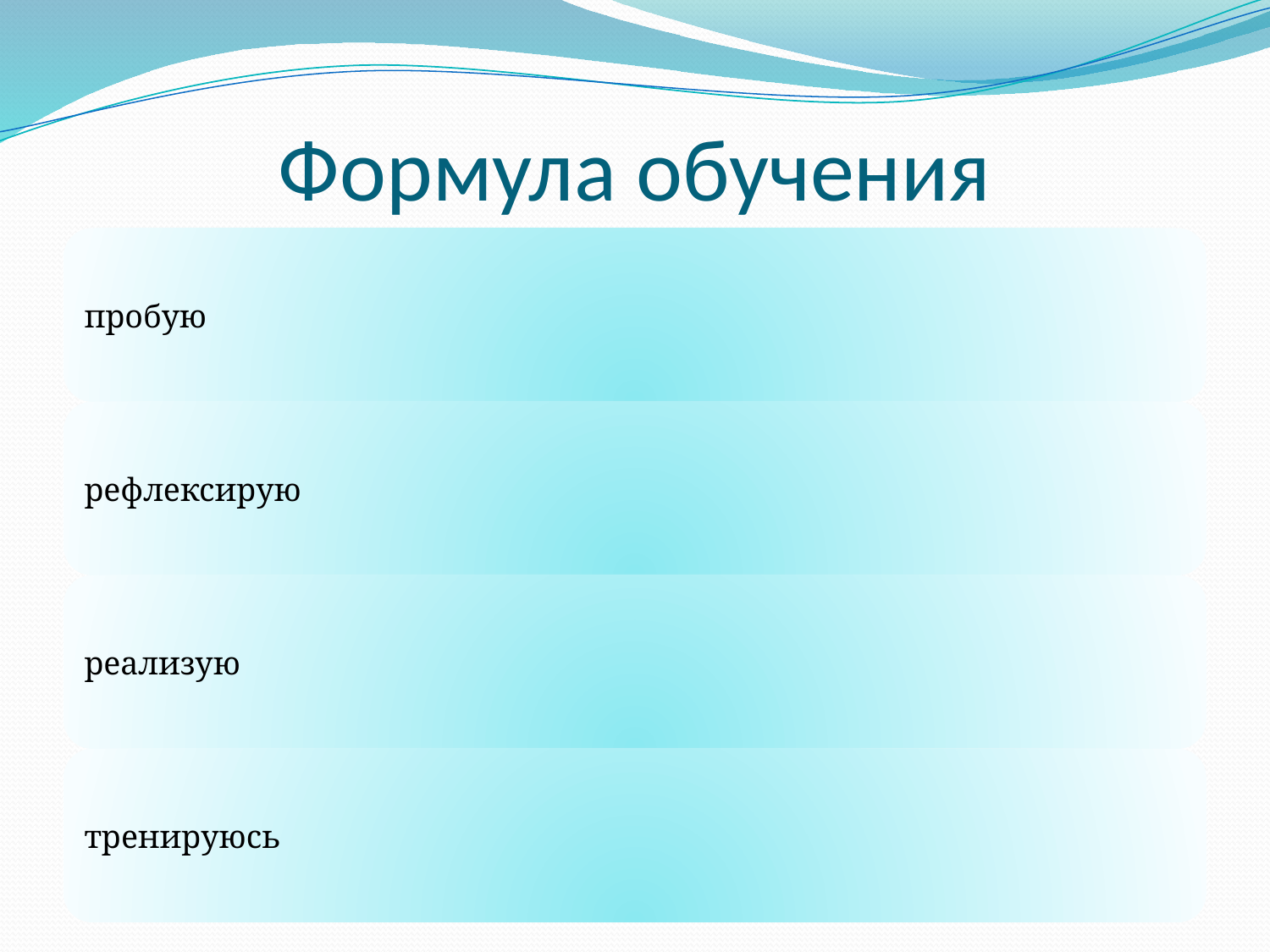

# Формула обучения
пробую
рефлексирую
реализую
тренируюсь